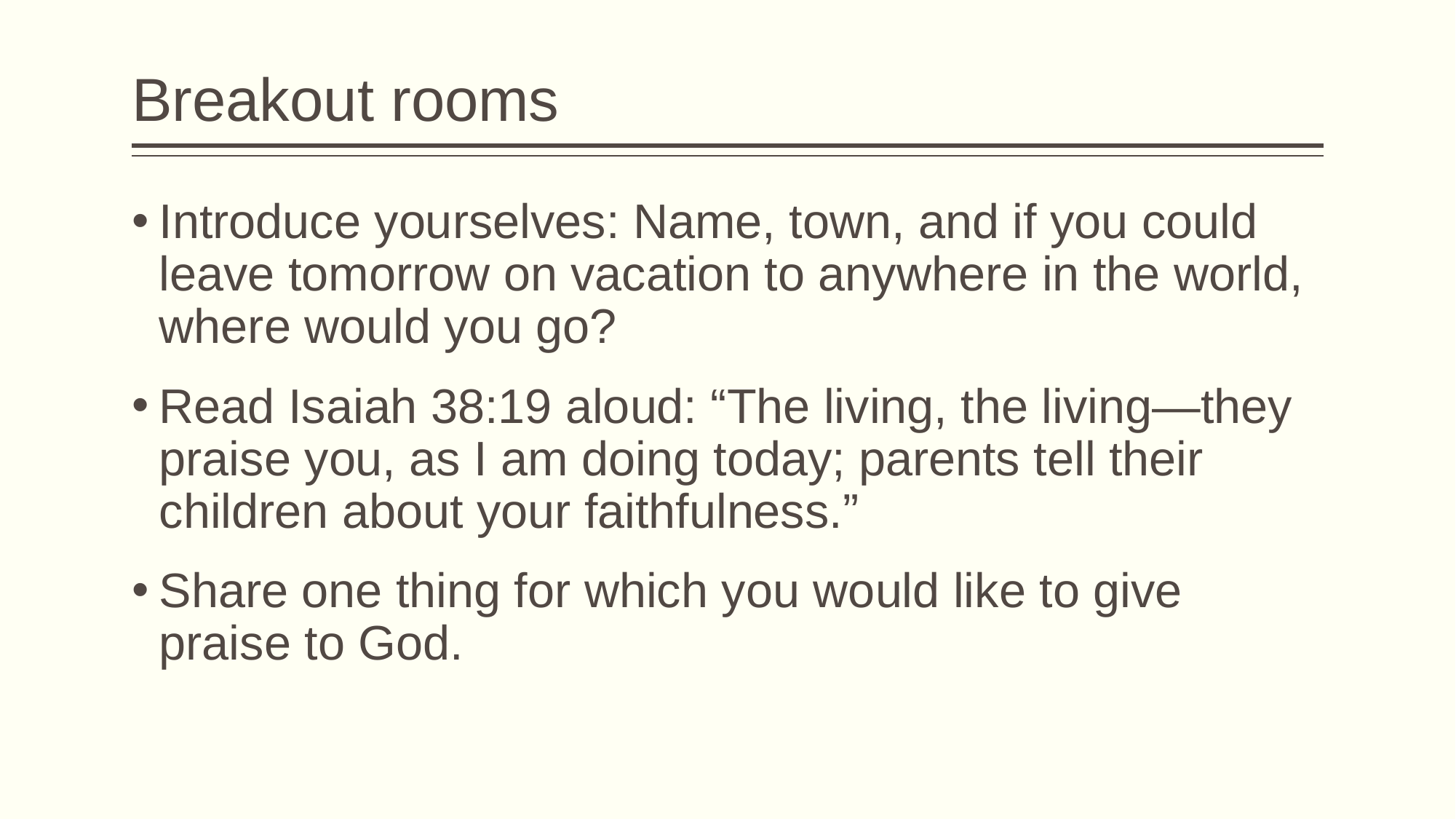

# Breakout rooms
Introduce yourselves: Name, town, and if you could leave tomorrow on vacation to anywhere in the world, where would you go?
Read Isaiah 38:19 aloud: “The living, the living—they praise you, as I am doing today; parents tell their children about your faithfulness.”
Share one thing for which you would like to give praise to God.